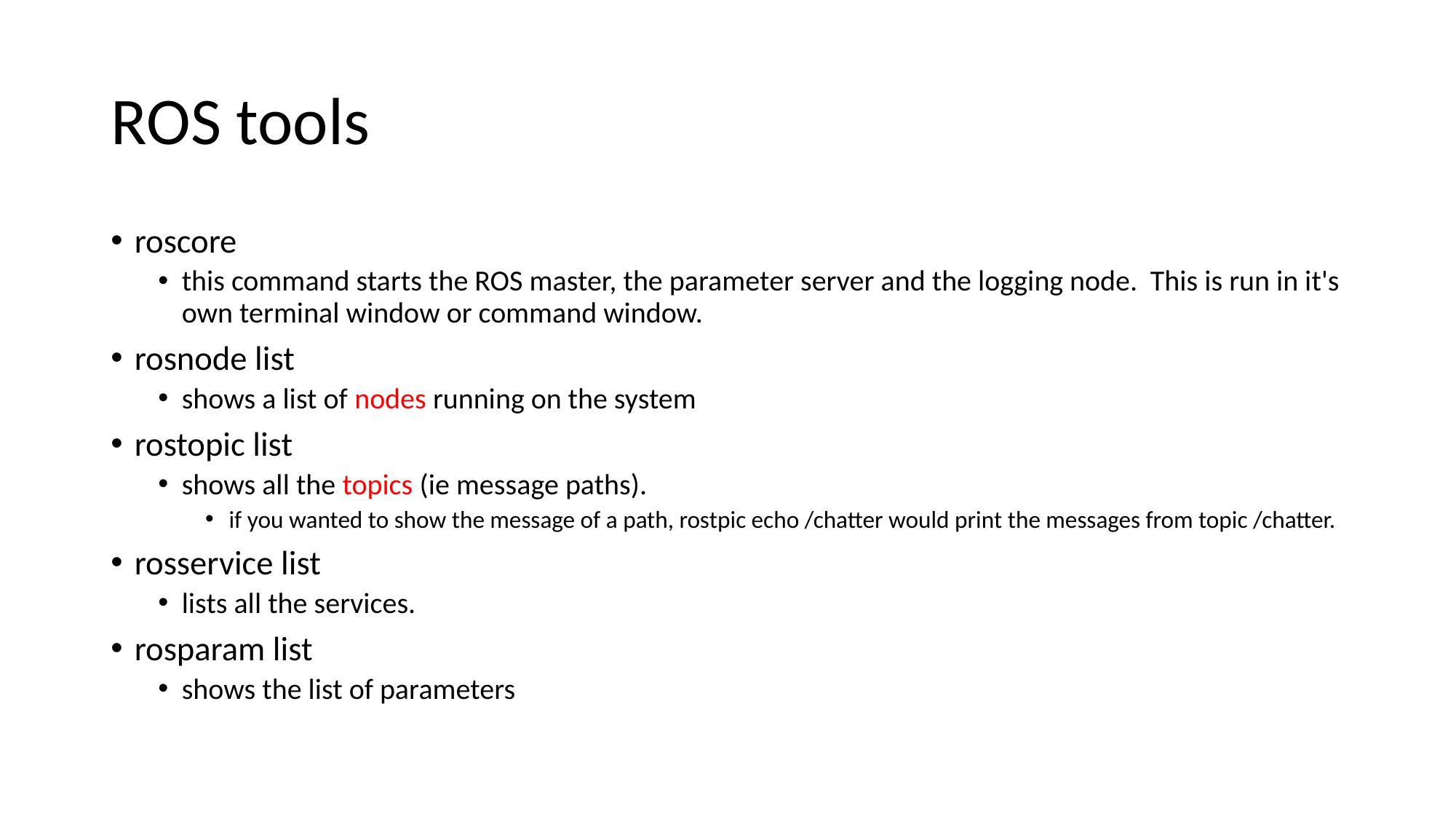

# ROS tools
roscore
this command starts the ROS master, the parameter server and the logging node.  This is run in it's own terminal window or command window.
rosnode list
shows a list of nodes running on the system
rostopic list
shows all the topics (ie message paths).
if you wanted to show the message of a path, rostpic echo /chatter would print the messages from topic /chatter.
rosservice list
lists all the services.
rosparam list
shows the list of parameters